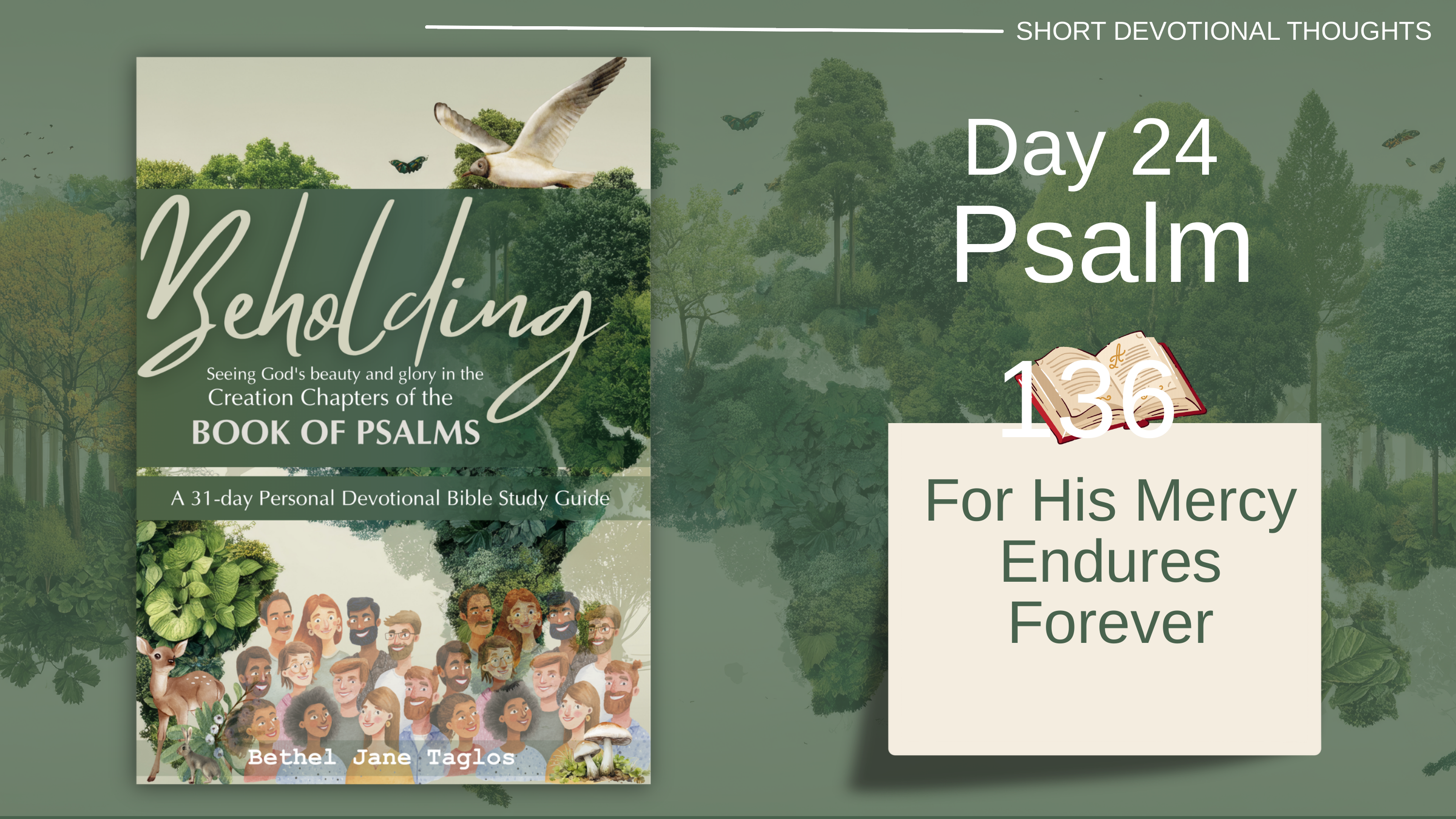

SHORT DEVOTIONAL THOUGHTS

Day 24
Psalm 136

For His Mercy Endures Forever